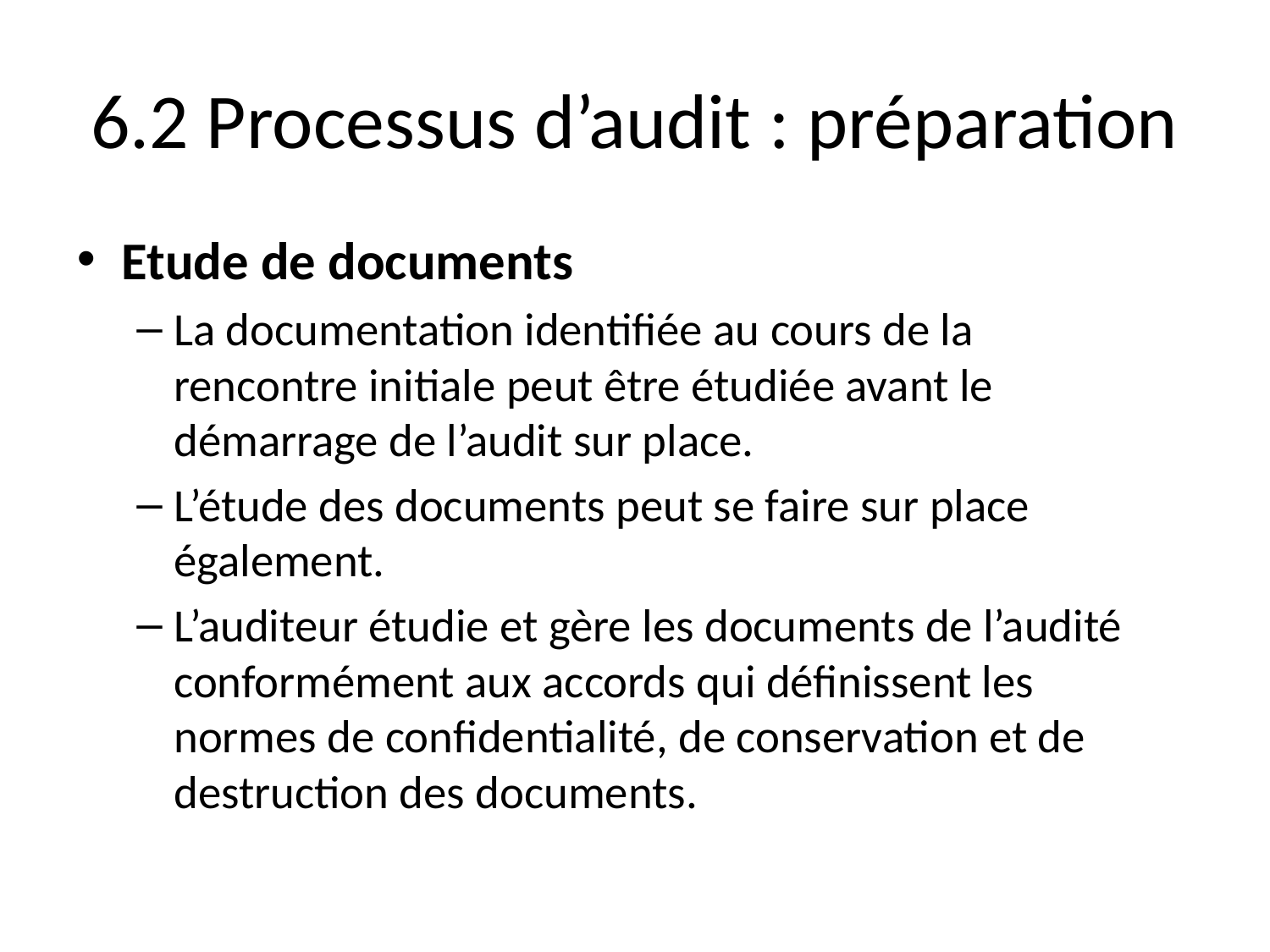

# 6.2 Processus d’audit : préparation
Etude de documents
La documentation identifiée au cours de la rencontre initiale peut être étudiée avant le démarrage de l’audit sur place.
L’étude des documents peut se faire sur place également.
L’auditeur étudie et gère les documents de l’audité conformément aux accords qui définissent les normes de confidentialité, de conservation et de destruction des documents.